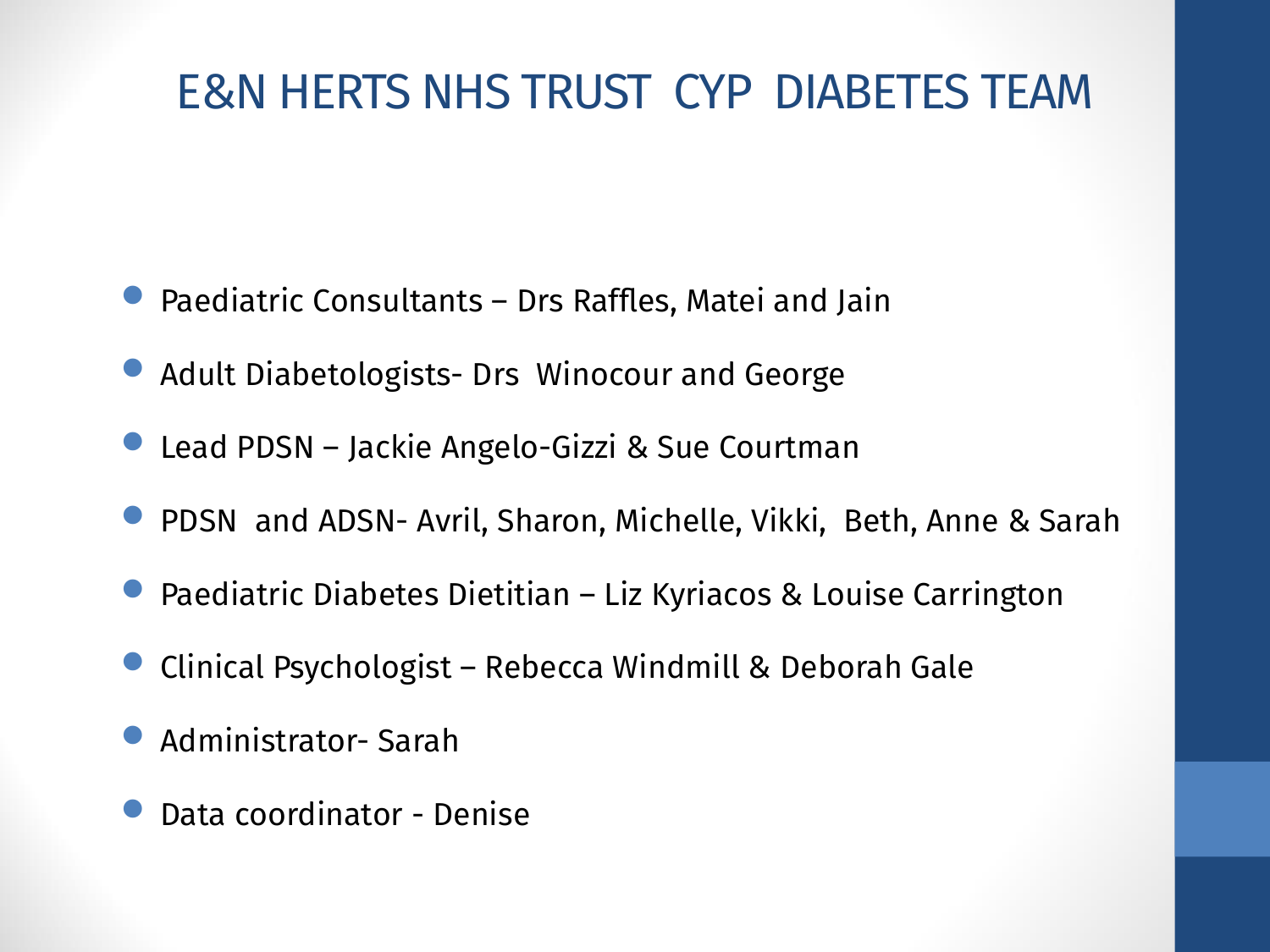

# E&N Herts NHS Trust  CYP  Diabetes Team
Paediatric Consultants – Drs Raffles, Matei and Jain
Adult Diabetologists- Drs  Winocour and George
Lead PDSN – Jackie Angelo-Gizzi & Sue Courtman
PDSN  and ADSN- Avril, Sharon, Michelle, Vikki,  Beth, Anne & Sarah
Paediatric Diabetes Dietitian – Liz Kyriacos & Louise Carrington
Clinical Psychologist – Rebecca Windmill & Deborah Gale
Administrator- Sarah
Data coordinator - Denise